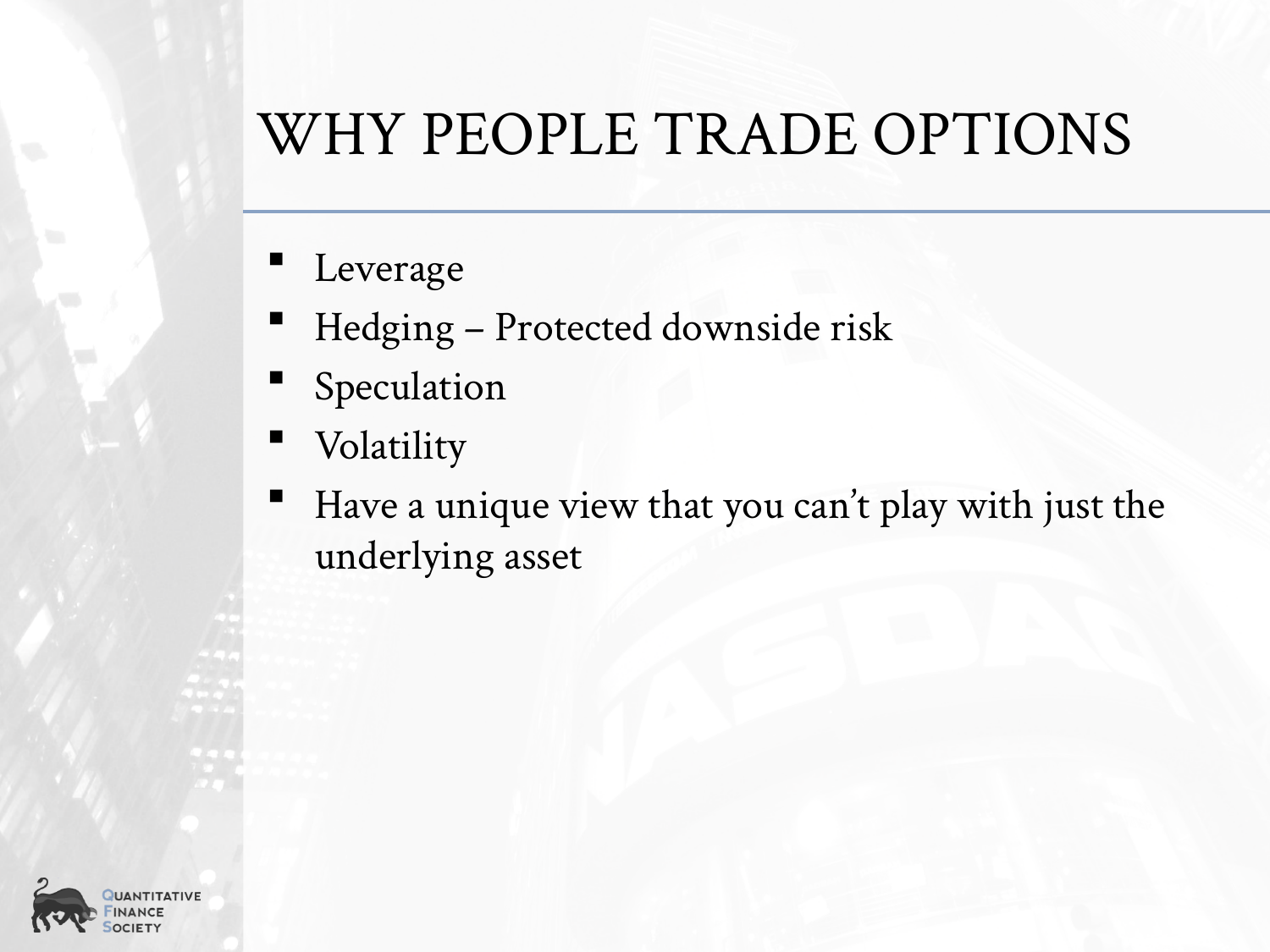

# Why People Trade Options
Leverage
Hedging – Protected downside risk
Speculation
Volatility
Have a unique view that you can’t play with just the underlying asset